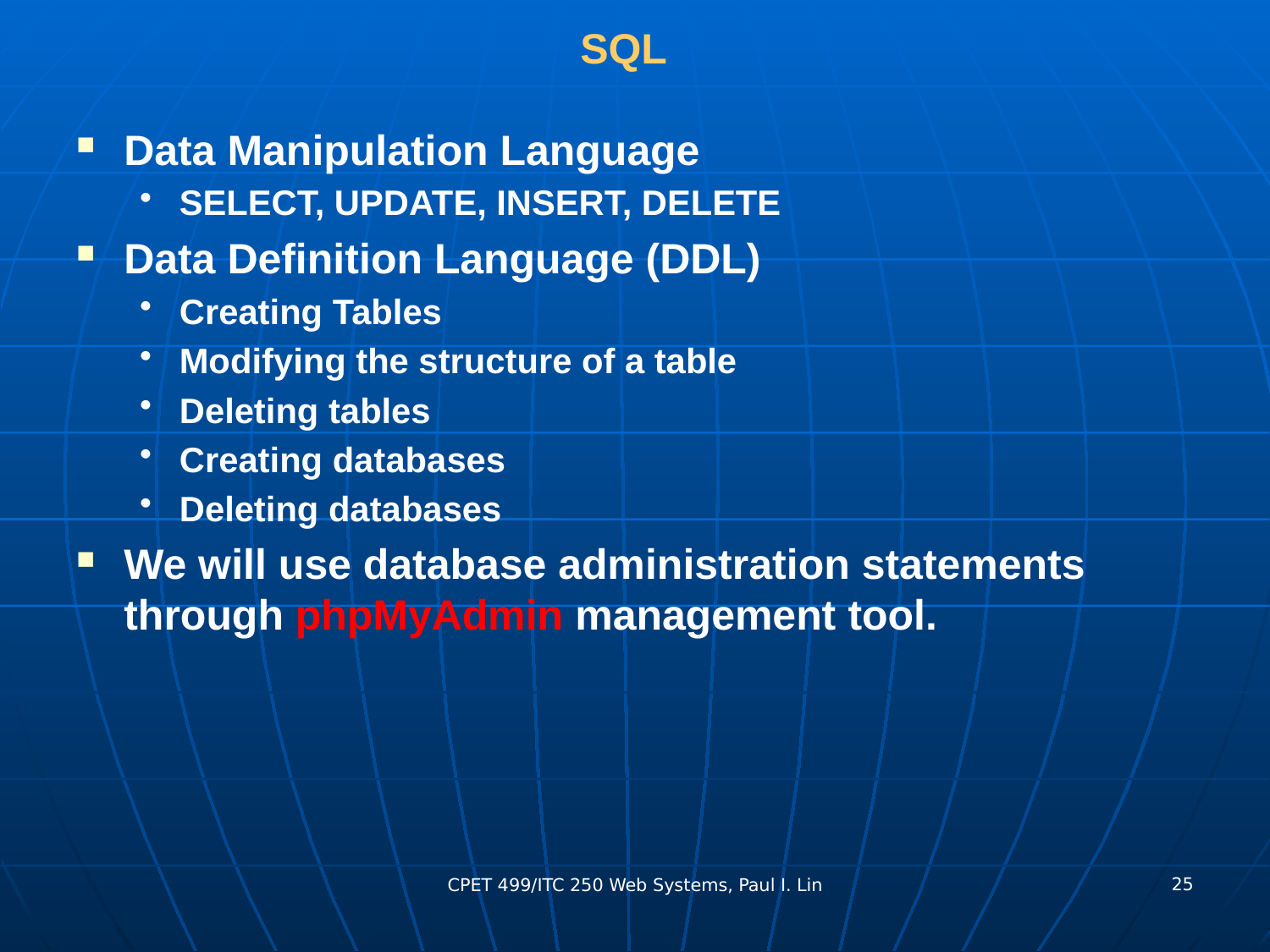

# SQL
Data Manipulation Language
SELECT, UPDATE, INSERT, DELETE
Data Definition Language (DDL)
Creating Tables
Modifying the structure of a table
Deleting tables
Creating databases
Deleting databases
We will use database administration statements through phpMyAdmin management tool.

25
CPET 499/ITC 250 Web Systems, Paul I. Lin